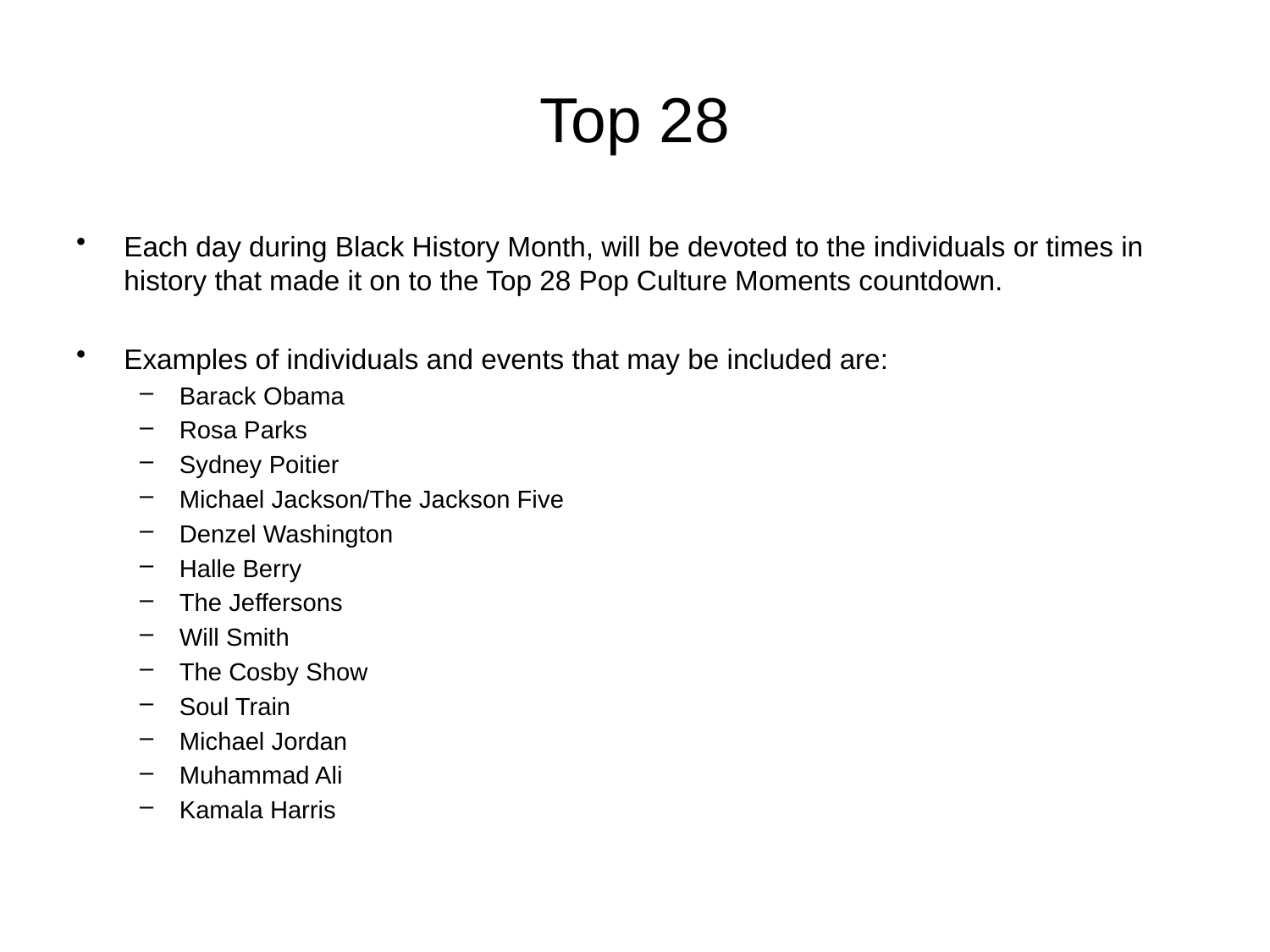

# Top 28
Each day during Black History Month, will be devoted to the individuals or times in history that made it on to the Top 28 Pop Culture Moments countdown.

Examples of individuals and events that may be included are:
Barack Obama
Rosa Parks
Sydney Poitier
Michael Jackson/The Jackson Five
Denzel Washington
Halle Berry
The Jeffersons
Will Smith
The Cosby Show
Soul Train
Michael Jordan
Muhammad Ali
Kamala Harris